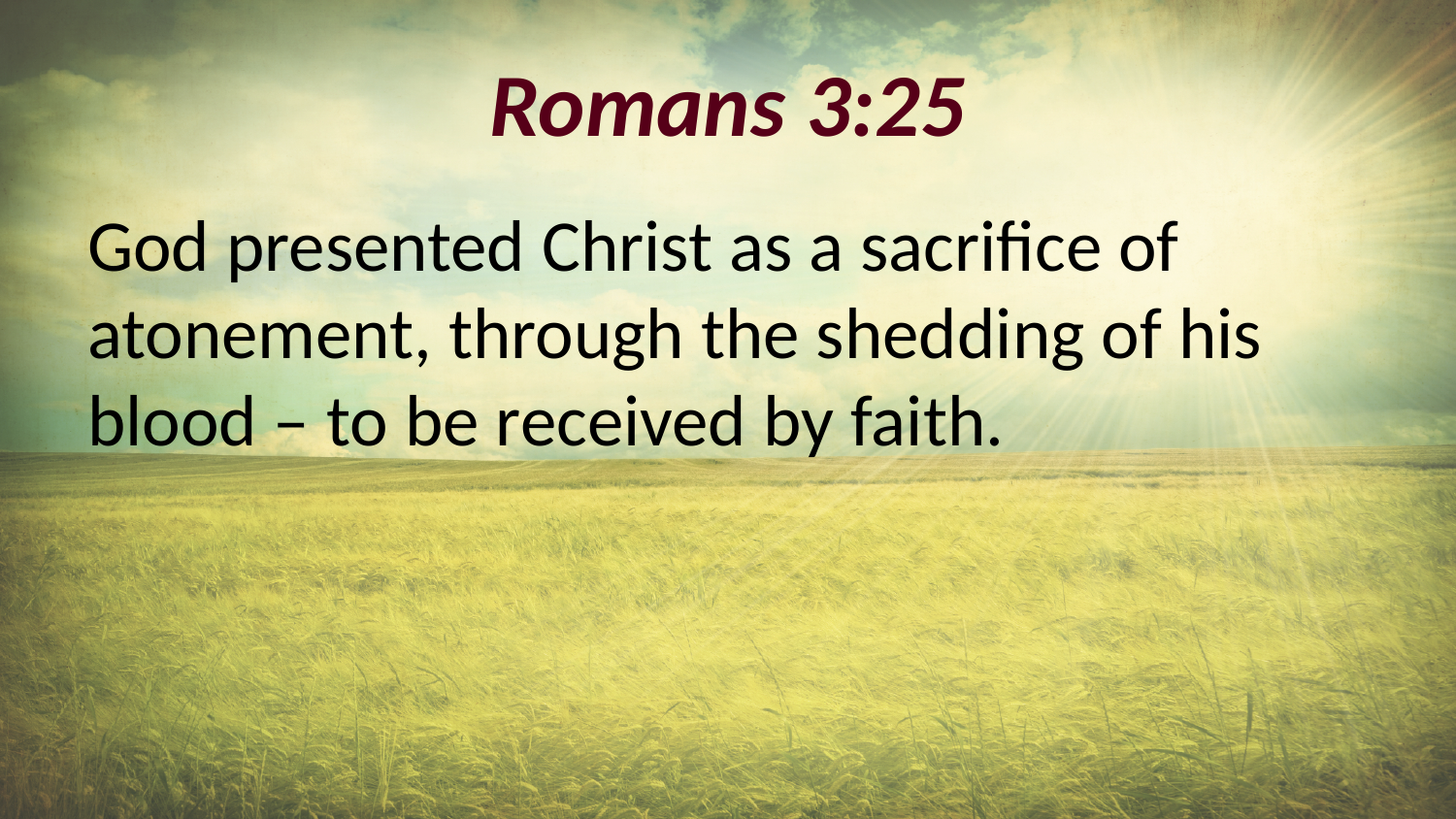

# Romans 3:25
God presented Christ as a sacrifice of atonement, through the shedding of his blood – to be received by faith.